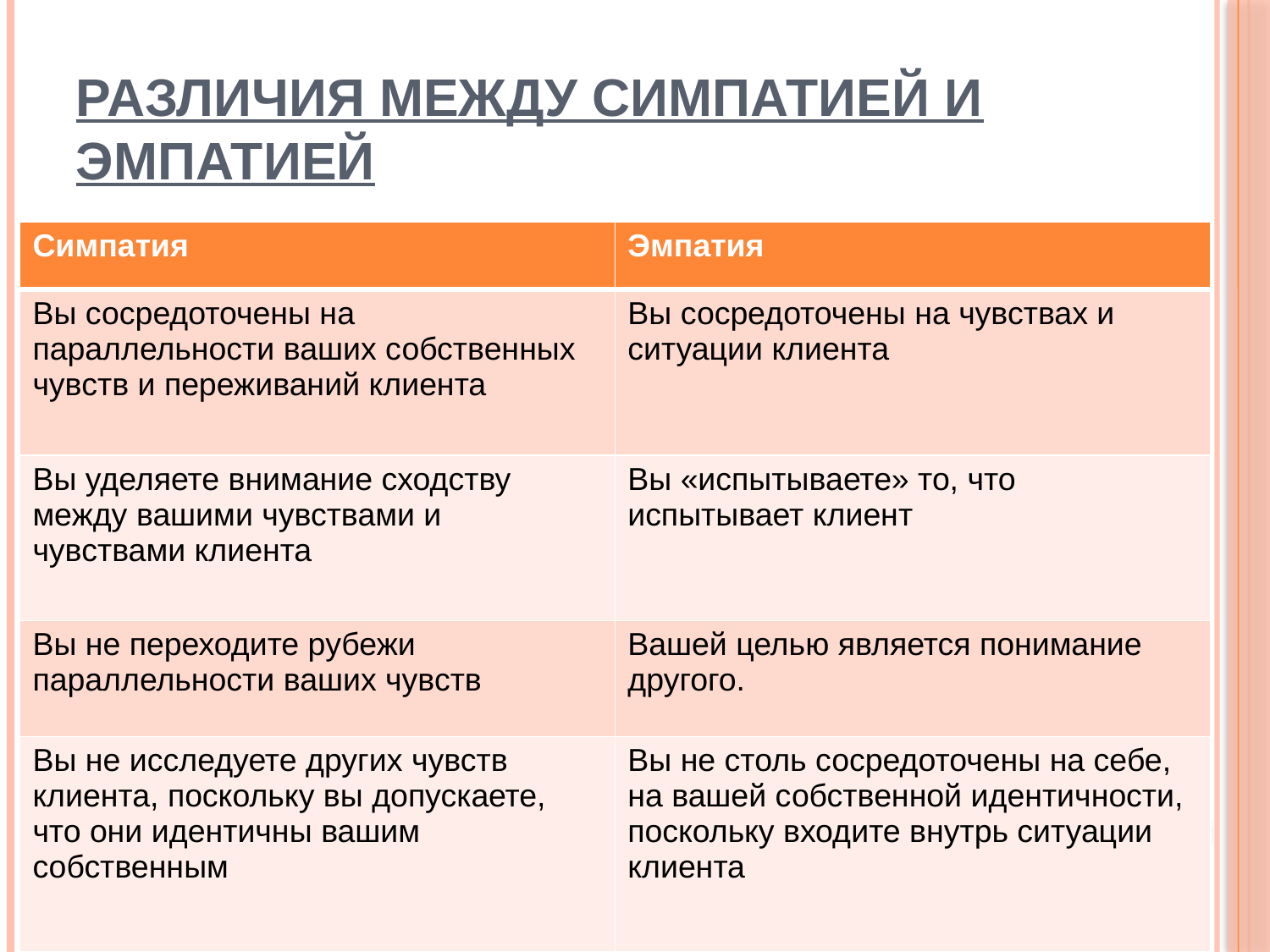

# Различия между симпатией и эмпатией
| Симпатия | Эмпатия |
| --- | --- |
| Вы сосредоточены на параллельности ваших собственных чувств и переживаний клиента | Вы сосредоточены на чувствах и ситуации клиента |
| Вы уделяете внимание сходству между вашими чувствами и чувствами клиента | Вы «испытываете» то, что испытывает клиент |
| Вы не переходите рубежи параллельности ваших чувств | Вашей целью является понимание другого. |
| Вы не исследуете других чувств клиента, поскольку вы допускаете, что они идентичны вашим собственным | Вы не столь сосредоточены на себе, на вашей собственной идентичности, поскольку входите внутрь ситуации клиента |